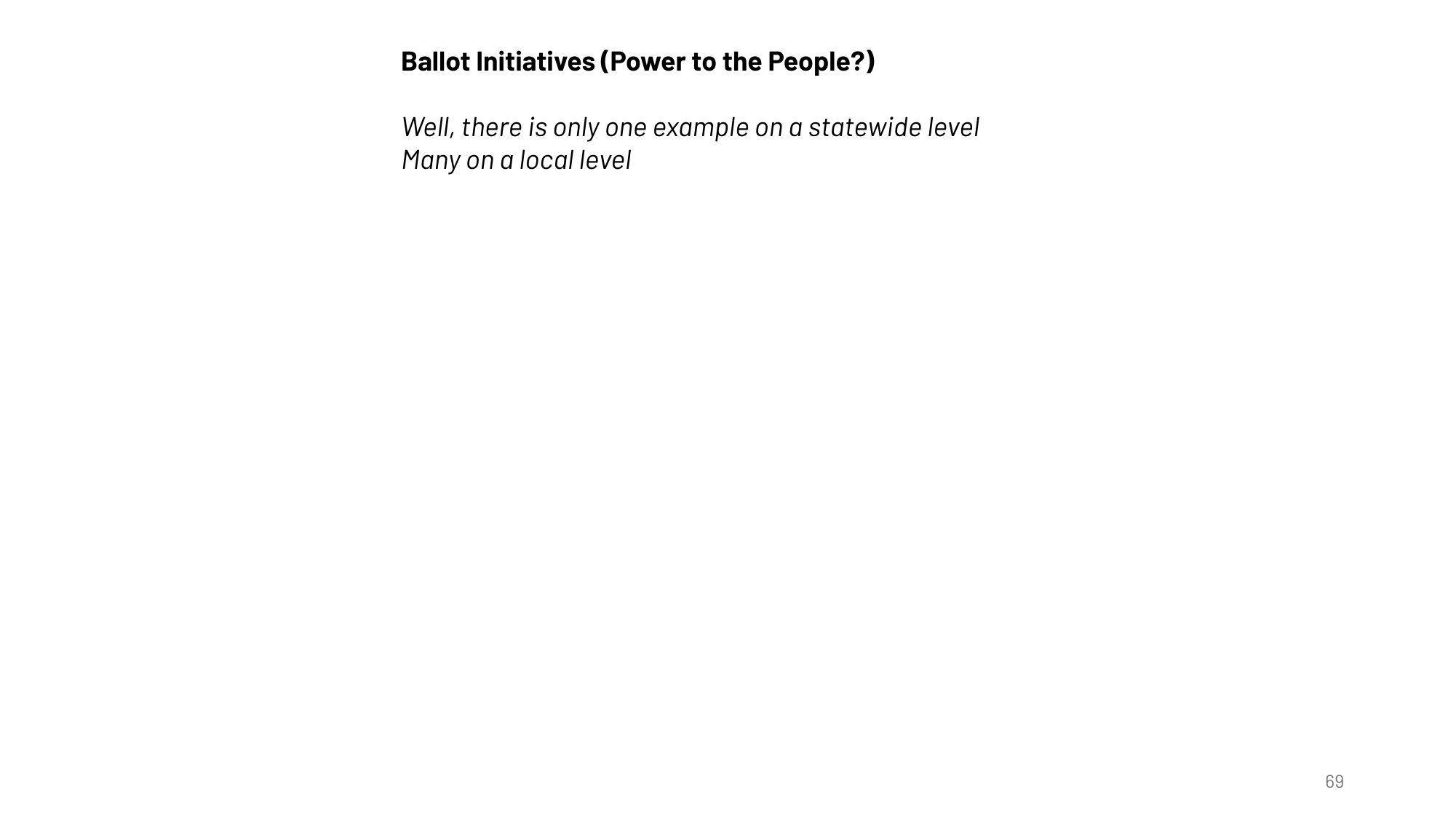

Ballot Initiatives (Power to the People?)

Well, there is only one example on a statewide level
Many on a local level
69